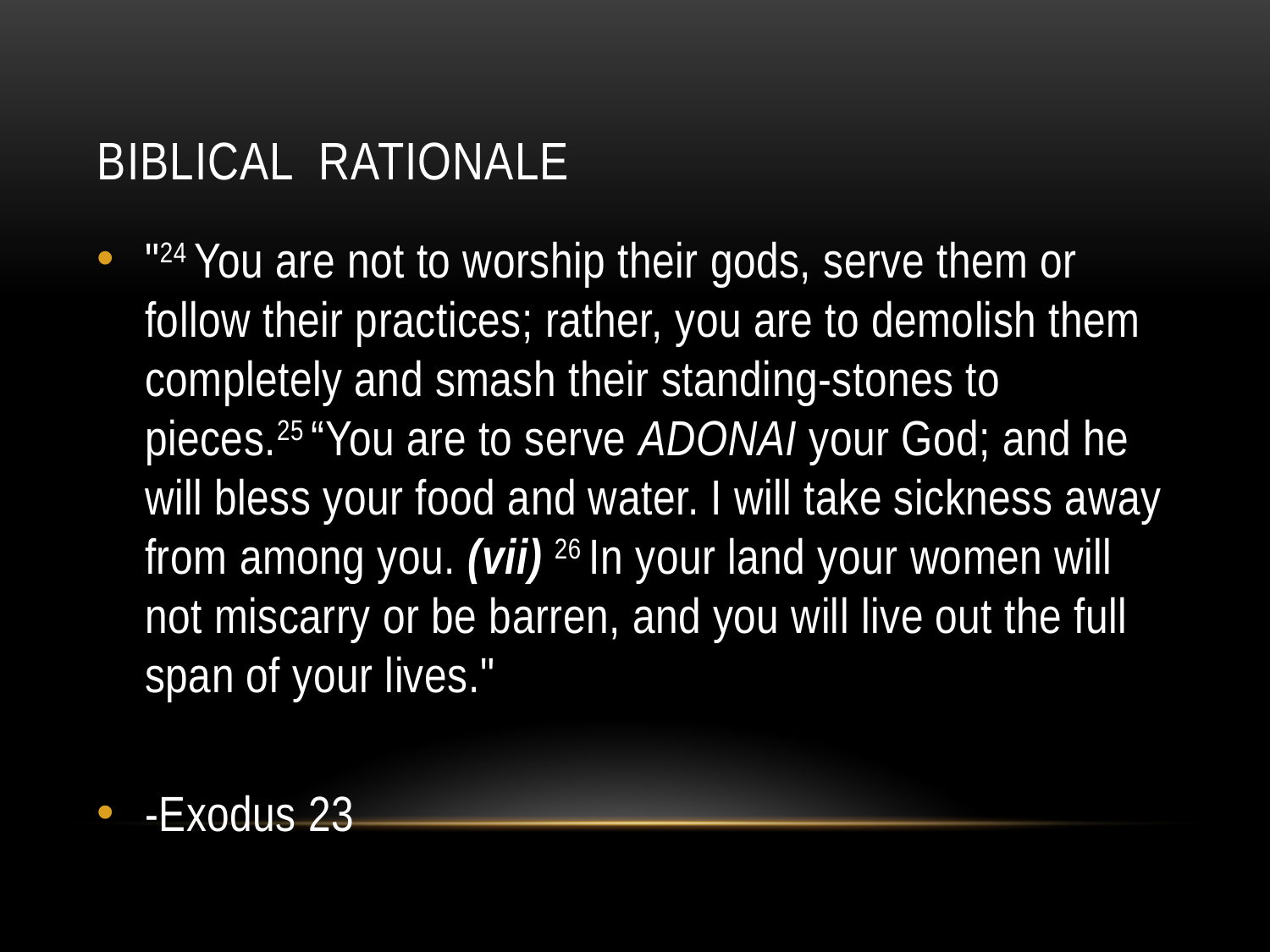

# Biblical  rationale
"24 You are not to worship their gods, serve them or follow their practices; rather, you are to demolish them completely and smash their standing-stones to pieces.25 “You are to serve Adonai your God; and he will bless your food and water. I will take sickness away from among you. (vii) 26 In your land your women will not miscarry or be barren, and you will live out the full span of your lives."
-Exodus 23